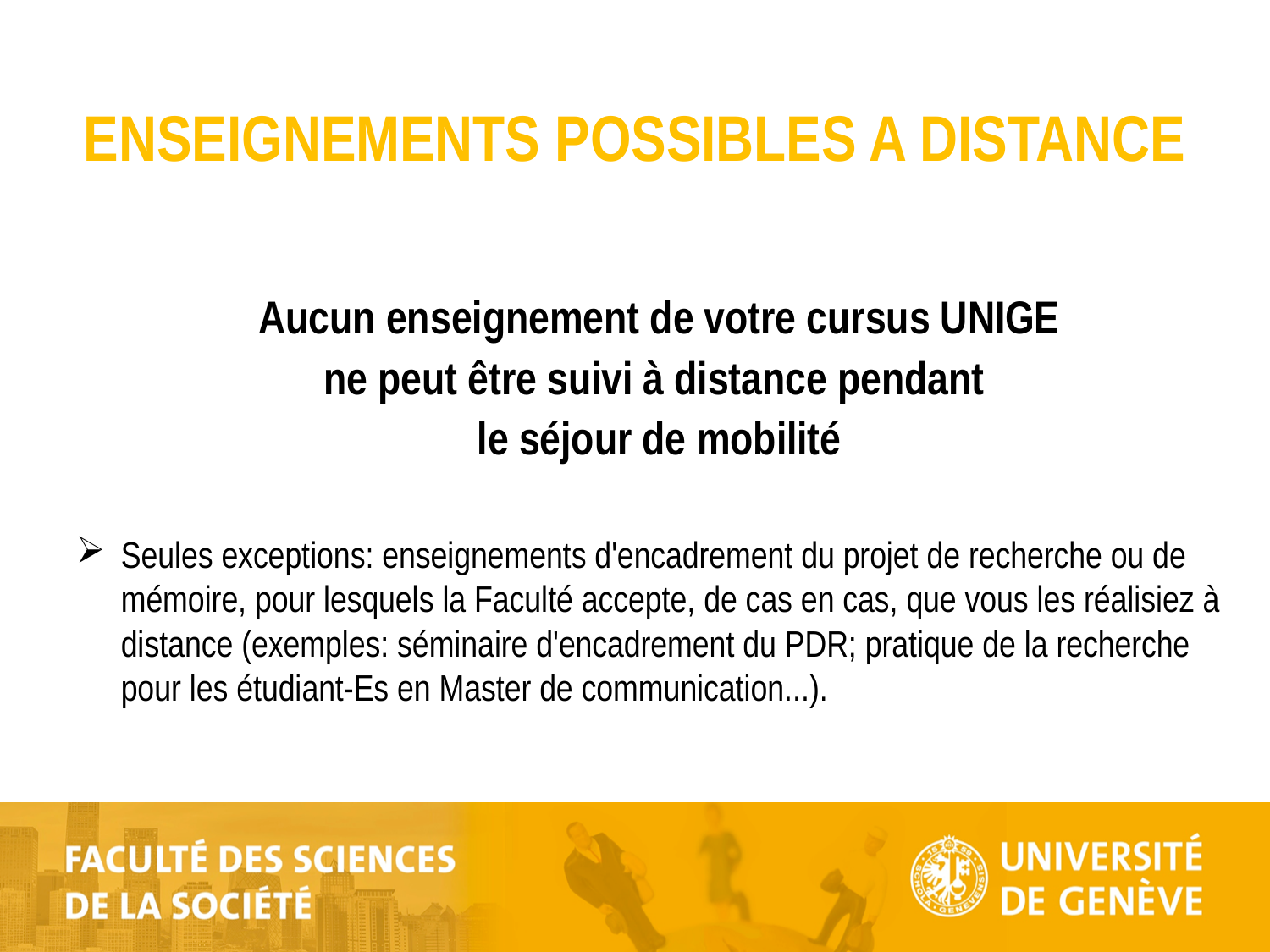

# ENSEIGNEMENTS POSSIBLES A DISTANCE
Aucun enseignement de votre cursus UNIGE
ne peut être suivi à distance pendant
le séjour de mobilité

Seules exceptions: enseignements d'encadrement du projet de recherche ou de mémoire, pour lesquels la Faculté accepte, de cas en cas, que vous les réalisiez à distance (exemples: séminaire d'encadrement du PDR; pratique de la recherche pour les étudiant-Es en Master de communication...).